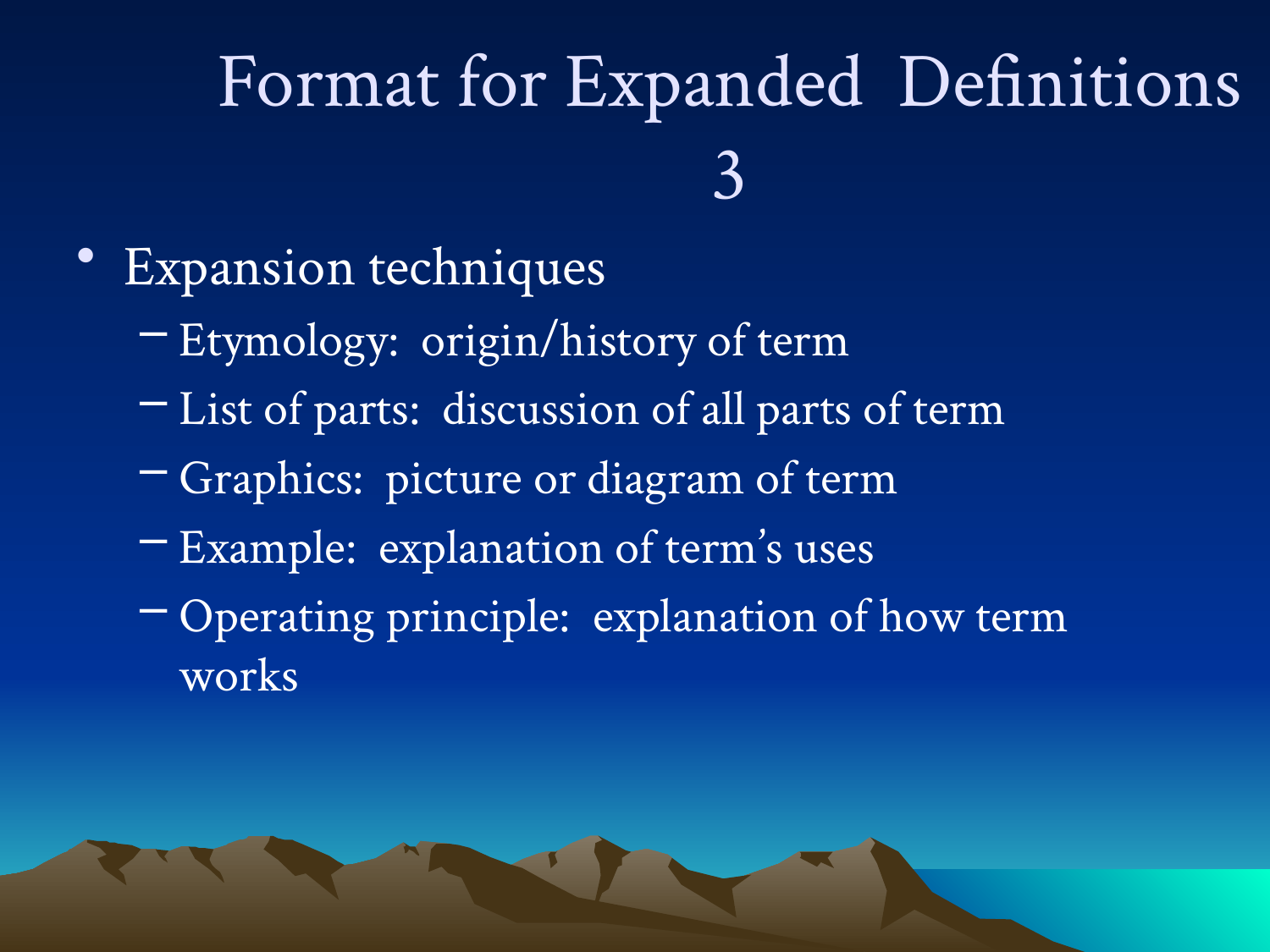

# Format for Expanded  Definitions 3
Expansion techniques
Etymology:  origin/history of term
List of parts:  discussion of all parts of term
Graphics:  picture or diagram of term
Example:  explanation of term’s uses
Operating principle:  explanation of how term works